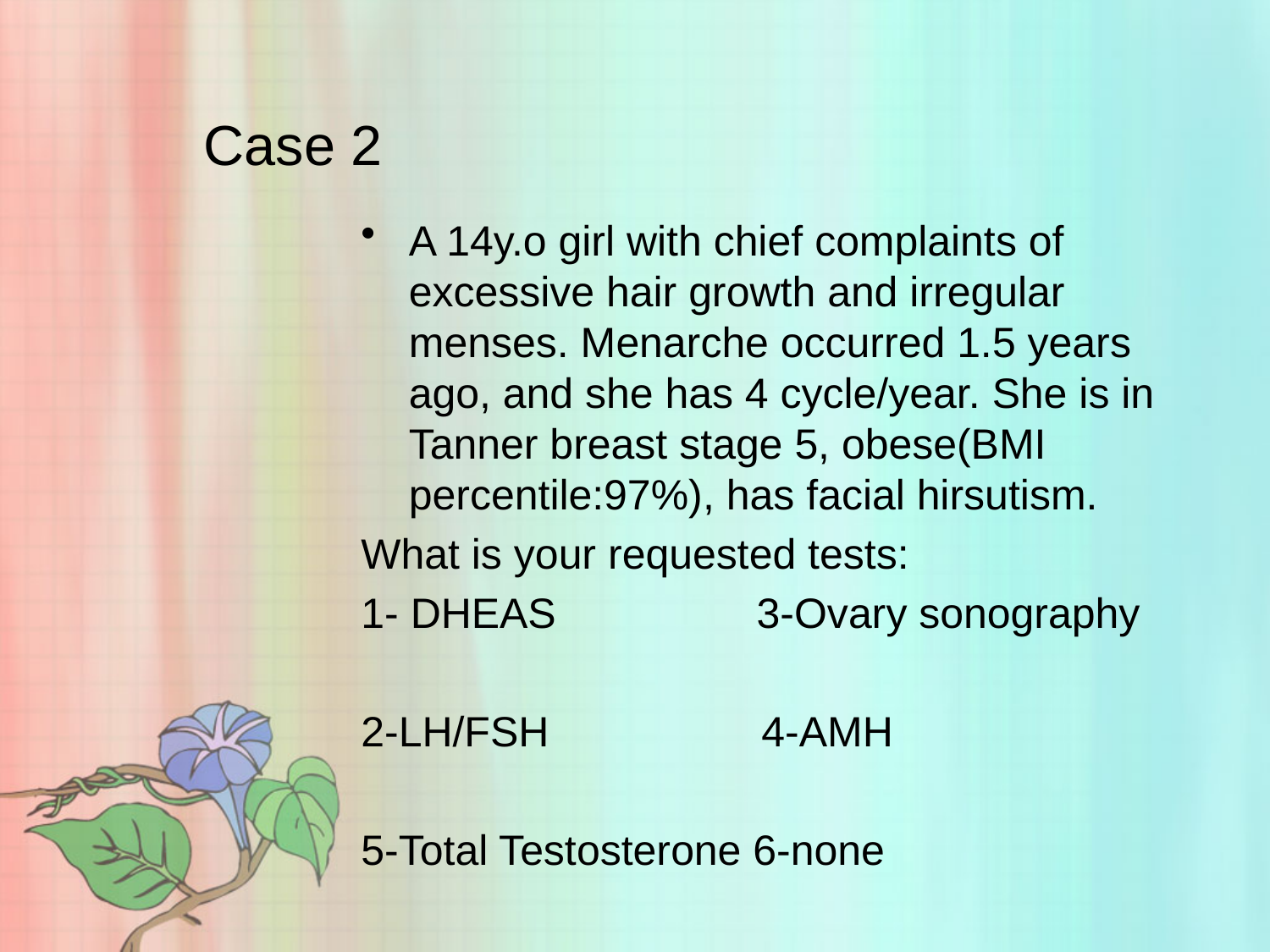

# Case 2
A 14y.o girl with chief complaints of excessive hair growth and irregular menses. Menarche occurred 1.5 years ago, and she has 4 cycle/year. She is in Tanner breast stage 5, obese(BMI percentile:97%), has facial hirsutism.
What is your requested tests:
1- DHEAS                 3-Ovary sonography

2-LH/FSH                  4-AMH

5-Total Testosterone 6-none